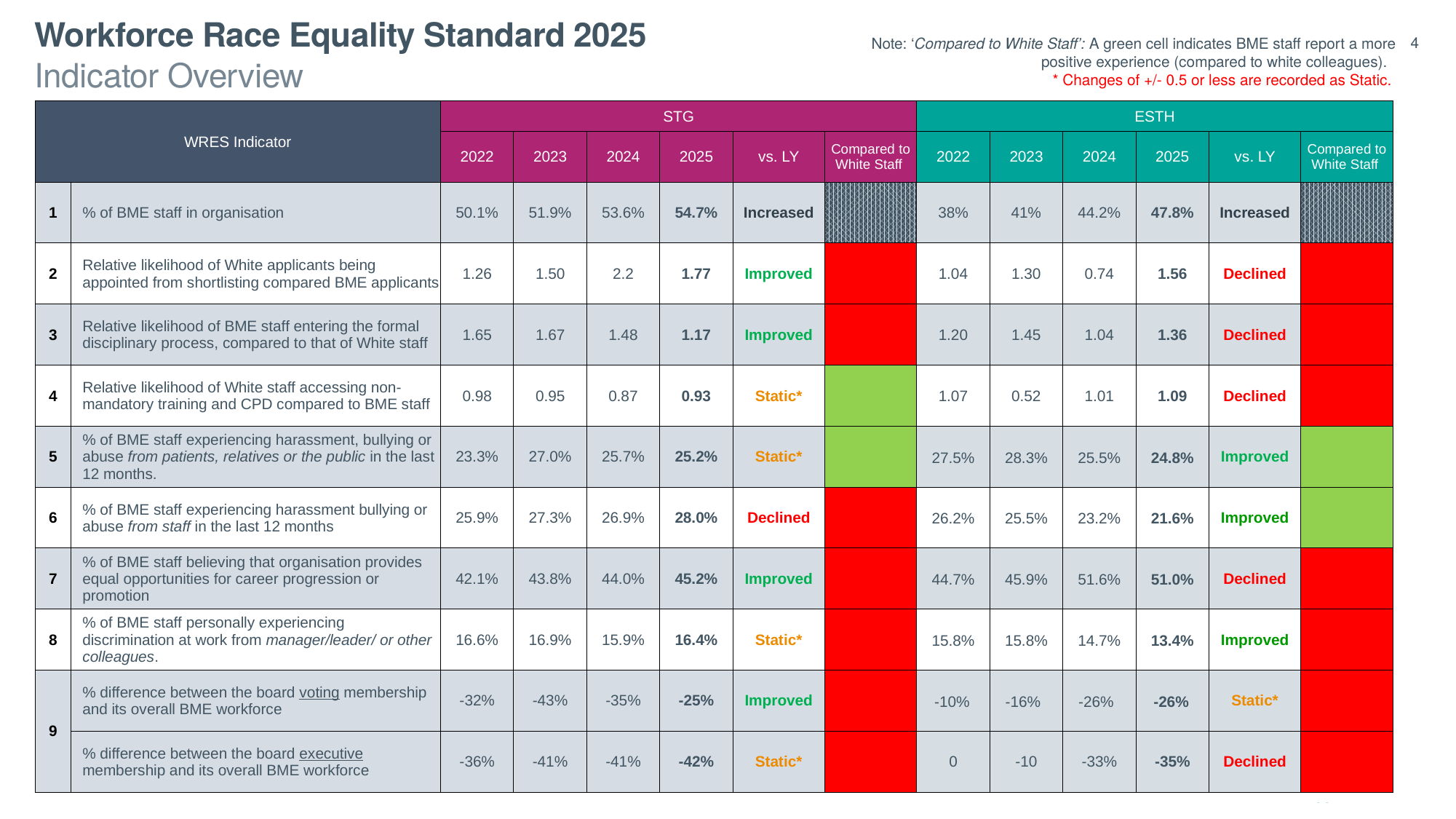

Workforce Race Equality Standard 2025
 Note: ‘Compared to White Staff’: A green cell indicates BME staff report a more positive experience (compared to white colleagues).
* Changes of +/- 0.5 or less are recorded as Static.
Indicator Overview
| WRES Indicator |  | STG |  |  |  |  |  | ESTH |  |  |  |  |  |  |
| --- | --- | --- | --- | --- | --- | --- | --- | --- | --- | --- | --- | --- | --- | --- |
|  |  | 2022 | 2023 | 2024 | 2025 | vs. LY | Compared to White Staff | 2022 | 2023 | 2024 | 2025 | vs. LY | Compared to White Staff |  |
| 1 | % of BME staff in organisation | 50.1% | 51.9% | 53.6% | 54.7% | Increased |  | 38% | 41% | 44.2% | 47.8% | Increased |  |  |
| 2 | Relative likelihood of White applicants being appointed from shortlisting compared BME applicants | 1.26 | 1.50 | 2.2 | 1.77 | Improved |  | 1.04 | 1.30 | 0.74 | 1.56 | Declined |  |  |
| 3 | Relative likelihood of BME staff entering the formal disciplinary process, compared to that of White staff | 1.65 | 1.67 | 1.48 | 1.17 | Improved |  | 1.20 | 1.45 | 1.04 | 1.36 | Declined |  |  |
| 4 | Relative likelihood of White staff accessing non-mandatory training and CPD compared to BME staff | 0.98 | 0.95 | 0.87 | 0.93 | Static\* |  | 1.07 | 0.52 | 1.01 | 1.09 | Declined |  |  |
| 5 | % of BME staff experiencing harassment, bullying or abuse from patients, relatives or the public in the last 12 months. | 23.3% | 27.0% | 25.7% | 25.2% | Static\* |  | 27.5% | 28.3% | 25.5% | 24.8% | Improved |  |  |
| 6 | % of BME staff experiencing harassment bullying or abuse from staff in the last 12 months | 25.9% | 27.3% | 26.9% | 28.0% | Declined |  | 26.2% | 25.5% | 23.2% | 21.6% | Improved |  |  |
| 7 | % of BME staff believing that organisation provides equal opportunities for career progression or promotion | 42.1% | 43.8% | 44.0% | 45.2% | Improved |  | 44.7% | 45.9% | 51.6% | 51.0% | Declined |  |  |
| 8 | % of BME staff personally experiencing discrimination at work from manager/leader/ or other colleagues. | 16.6% | 16.9% | 15.9% | 16.4% | Static\* |  | 15.8% | 15.8% | 14.7% | 13.4% | Improved |  |  |
| 9 | % difference between the board voting membership and its overall BME workforce | -32% | -43% | -35% | -25% | Improved |  | -10% | -16% | -26% | -26% | Static\* |  |  |
|  | % difference between the board executive membership and its overall BME workforce | -36% | -41% | -41% | -42% | Static\* |  | 0 | -10 | -33% | -35% | Declined |  |  |